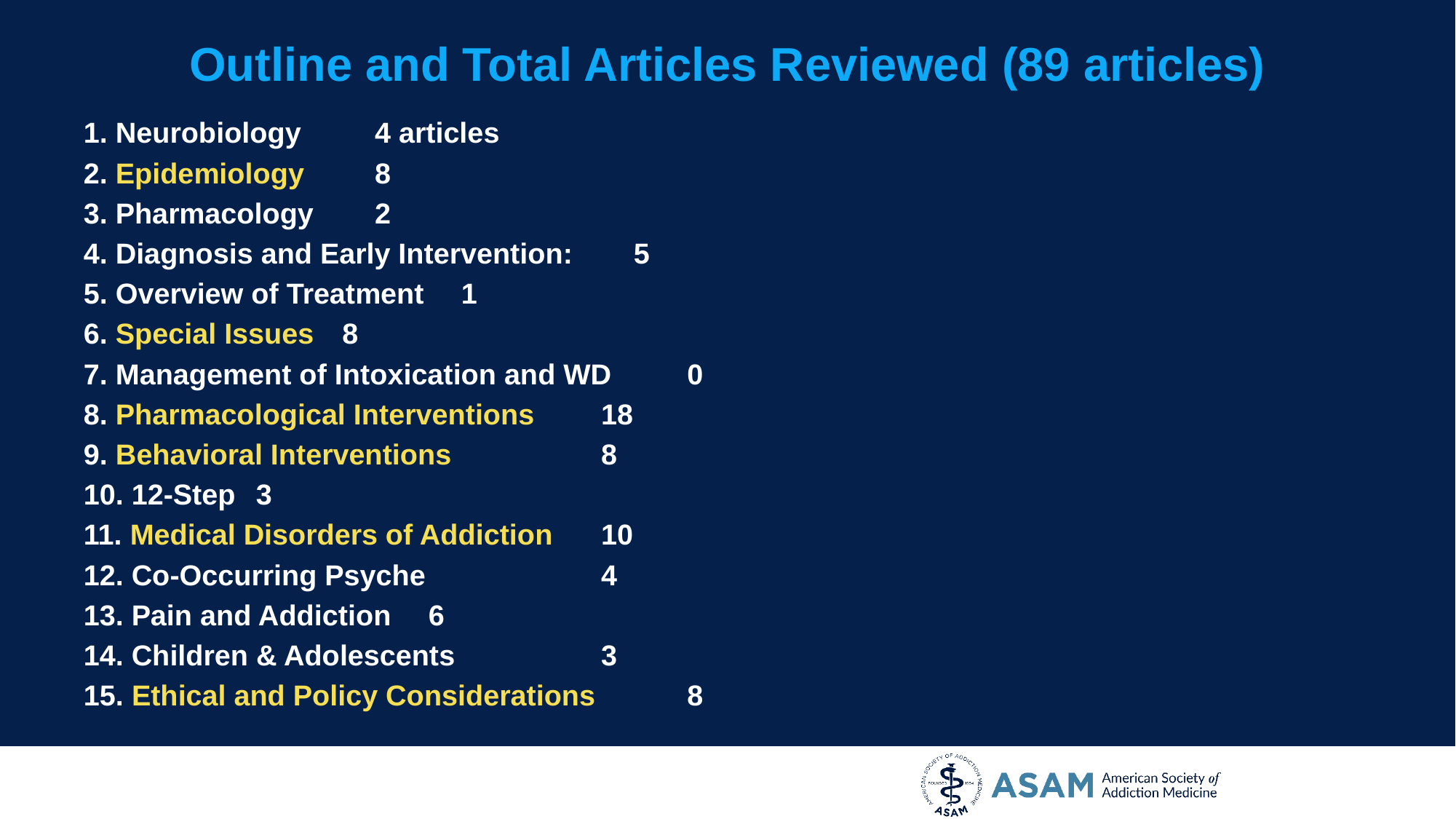

# Outline and Total Articles Reviewed (89 articles)
1. Neurobiology				4 articles
2. Epidemiology 				8
3. Pharmacology				2
4. Diagnosis and Early Intervention: 		5
5. Overview of Treatment 			1
6. Special Issues 				8
7. Management of Intoxication and WD 	0
8. Pharmacological Interventions		18
9. Behavioral Interventions			8
10. 12-Step					3
11. Medical Disorders of Addiction 		10
12. Co-Occurring Psyche 			4
13. Pain and Addiction				6
14. Children & Adolescents			3
15. Ethical and Policy Considerations 		8